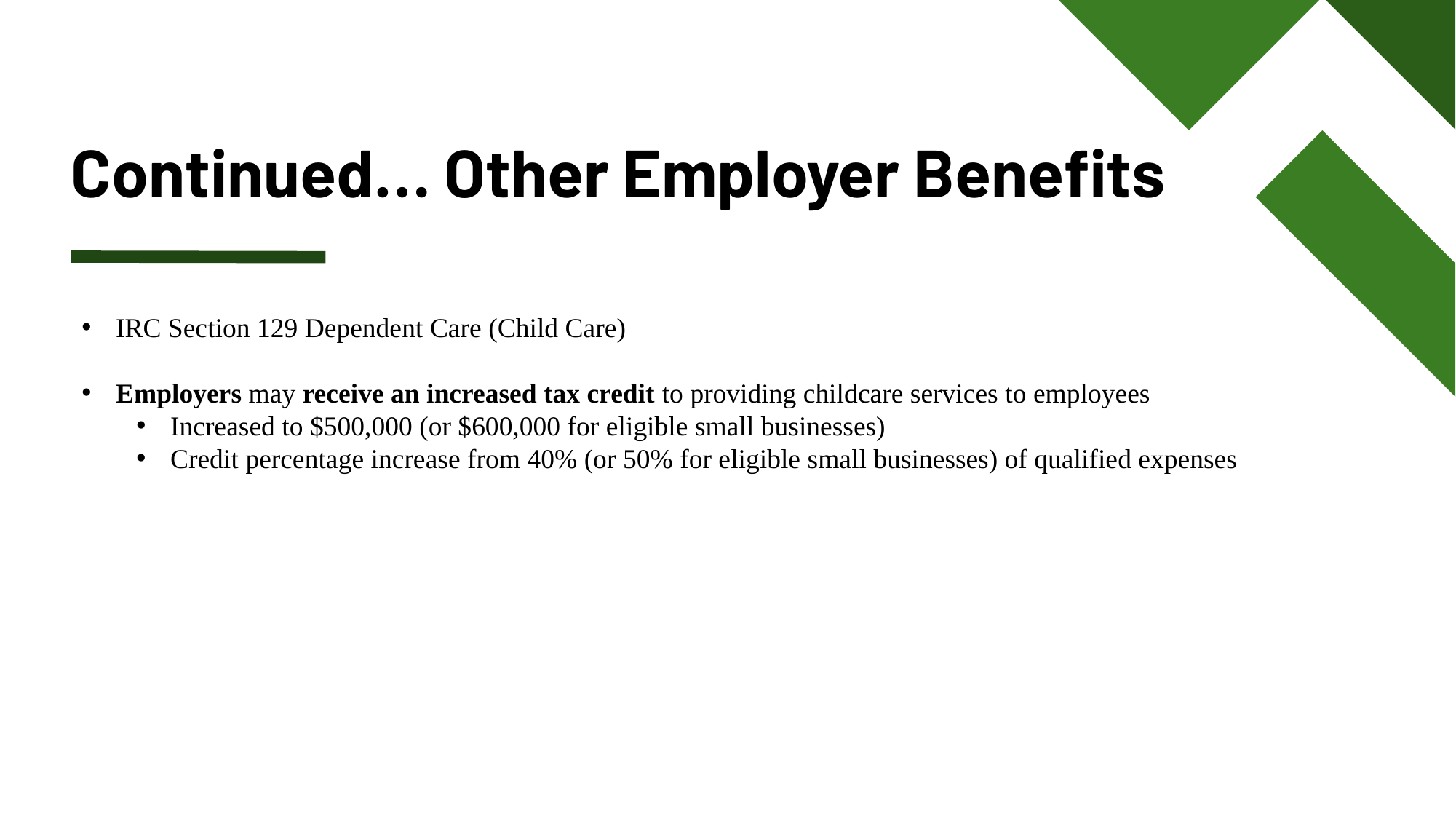

# Continued… Other Employer Benefits
IRC Section 129 Dependent Care (Child Care)

Employers may receive an increased tax credit to providing childcare services to employees
Increased to $500,000 (or $600,000 for eligible small businesses)
Credit percentage increase from 40% (or 50% for eligible small businesses) of qualified expenses